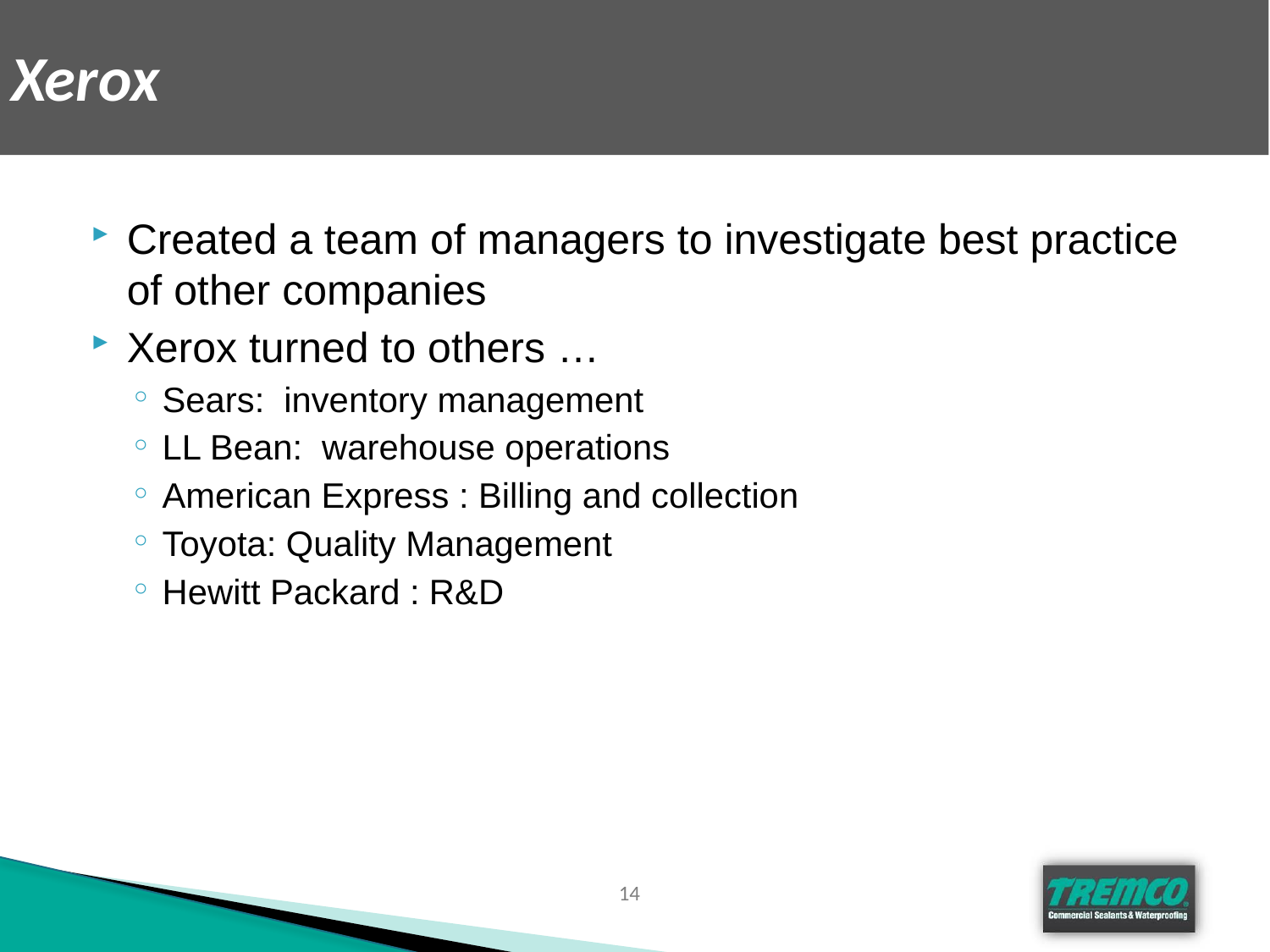

# Xerox
Created a team of managers to investigate best practice of other companies
Xerox turned to others …
Sears:  inventory management
LL Bean:  warehouse operations
American Express : Billing and collection
Toyota: Quality Management
Hewitt Packard : R&D